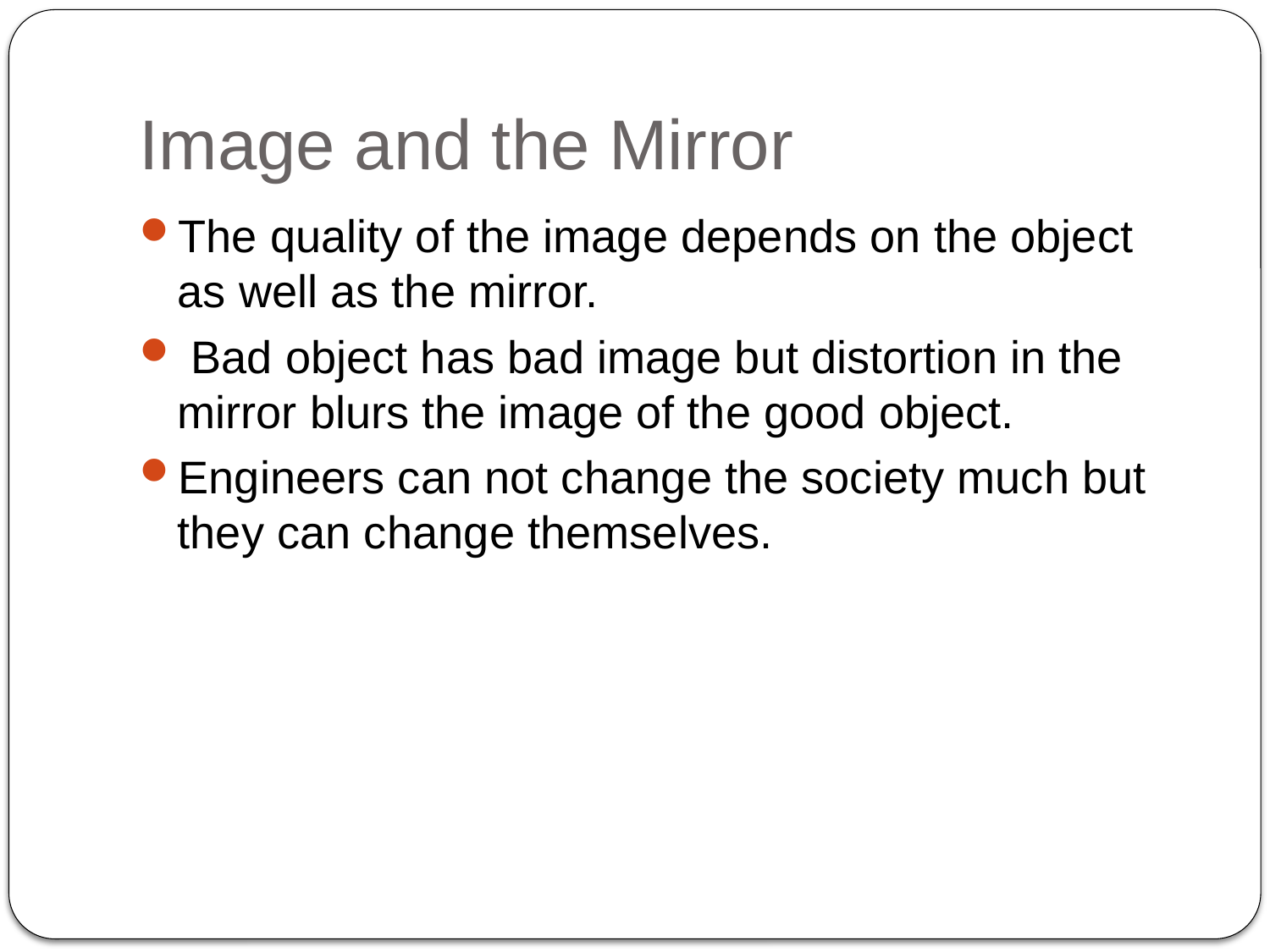

# Image and the Mirror
The quality of the image depends on the object as well as the mirror.
 Bad object has bad image but distortion in the mirror blurs the image of the good object.
Engineers can not change the society much but they can change themselves.